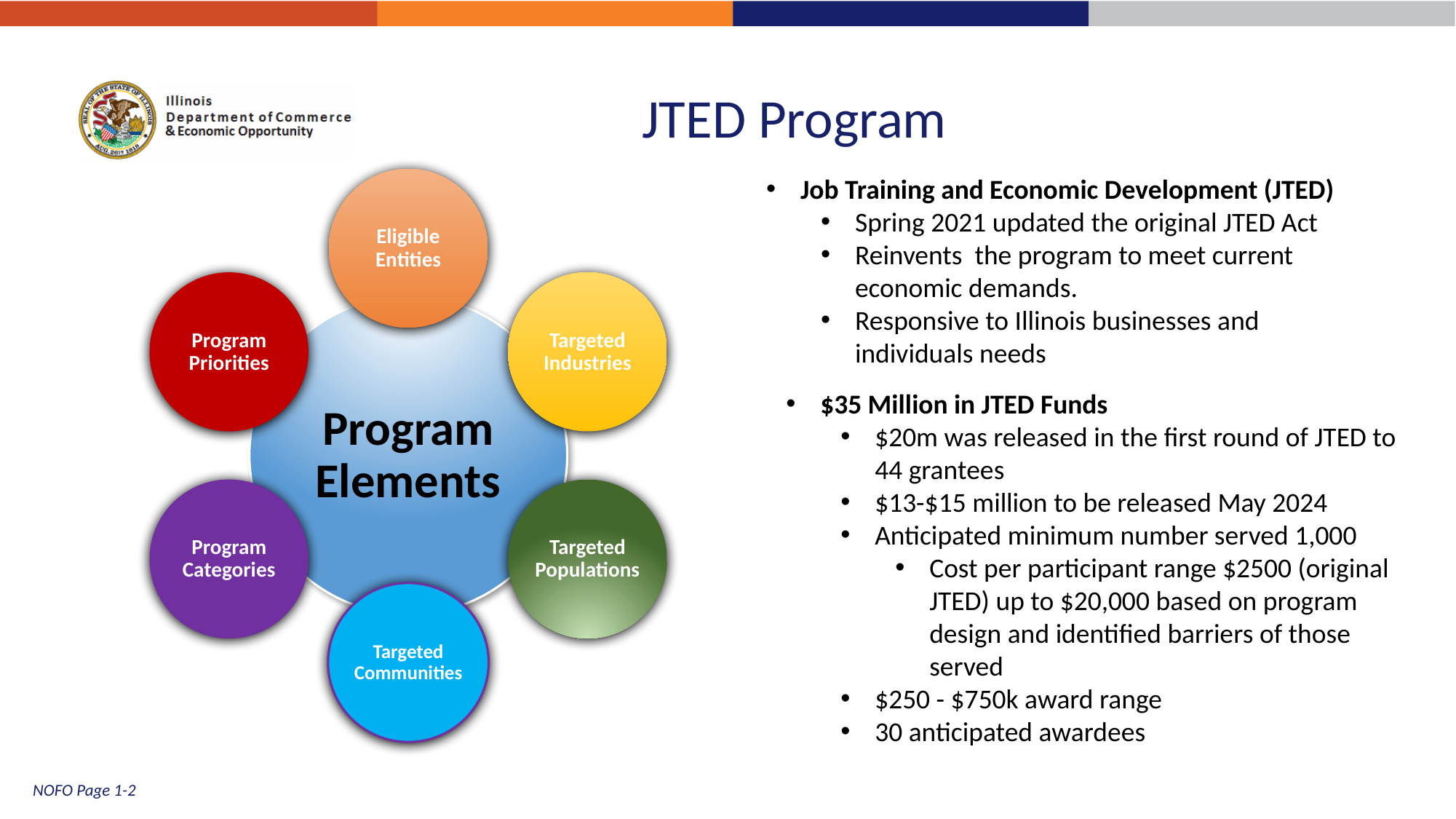

JTED Program
Job Training and Economic Development (JTED)
Spring 2021 updated the original JTED Act
Reinvents  the program to meet current economic demands.
Responsive to Illinois businesses and individuals needs
Program Elements
Eligible Entities
Targeted Industries
Targeted Populations
Targeted Communities
Program Categories
Program Priorities

$35 Million in JTED Funds
$20m was released in the first round of JTED to 44 grantees
$13-$15 million to be released May 2024
Anticipated minimum number served 1,000
Cost per participant range $2500 (original JTED) up to $20,000 based on program design and identified barriers of those served
$250 - $750k award range
30 anticipated awardees
4
NOFO Page 1-2